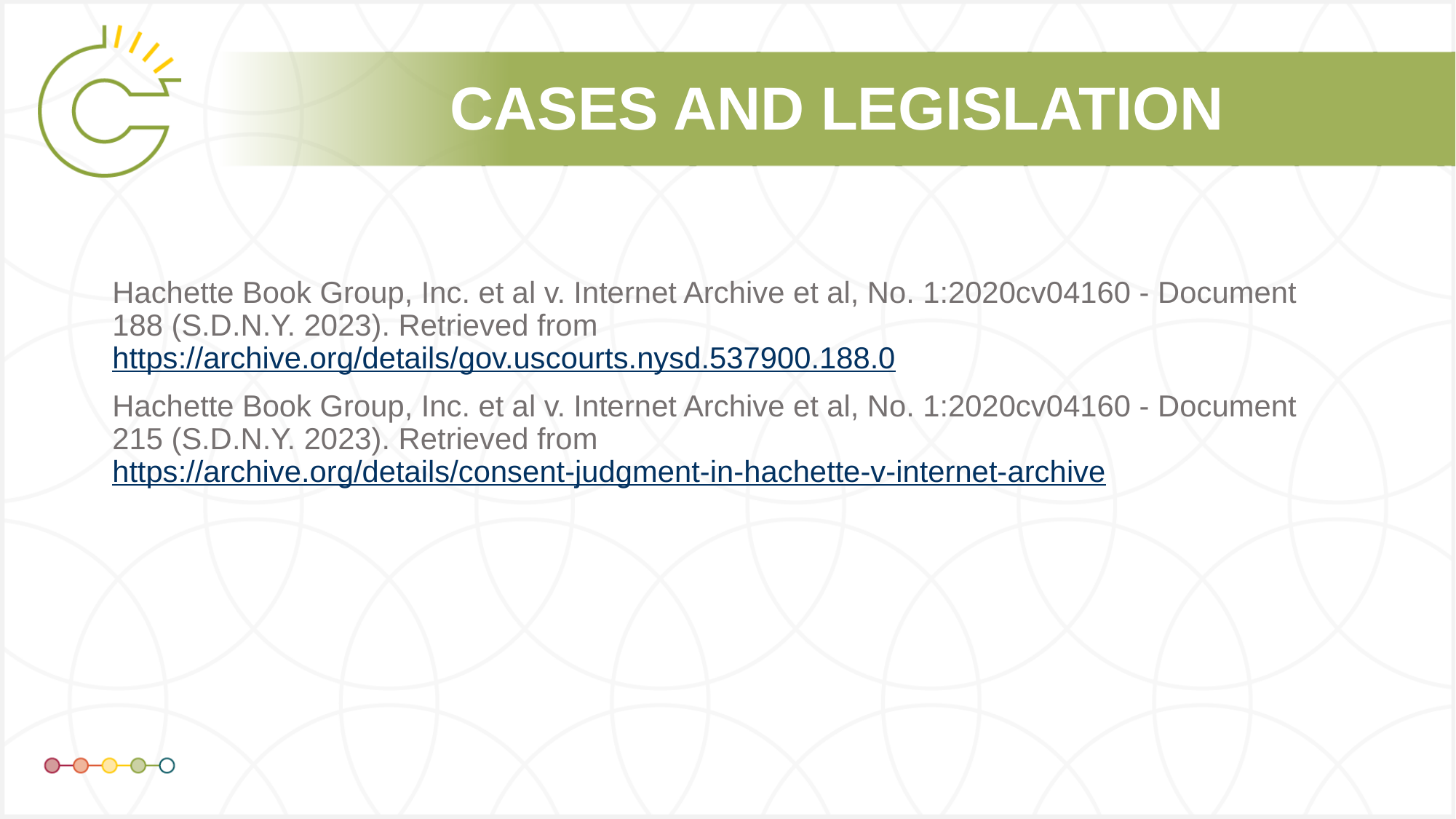

Hachette Book Group, Inc. et al v. Internet Archive et al, No. 1:2020cv04160 - Document 188 (S.D.N.Y. 2023). Retrieved from https://archive.org/details/gov.uscourts.nysd.537900.188.0
Hachette Book Group, Inc. et al v. Internet Archive et al, No. 1:2020cv04160 - Document 215 (S.D.N.Y. 2023). Retrieved from https://archive.org/details/consent-judgment-in-hachette-v-internet-archive